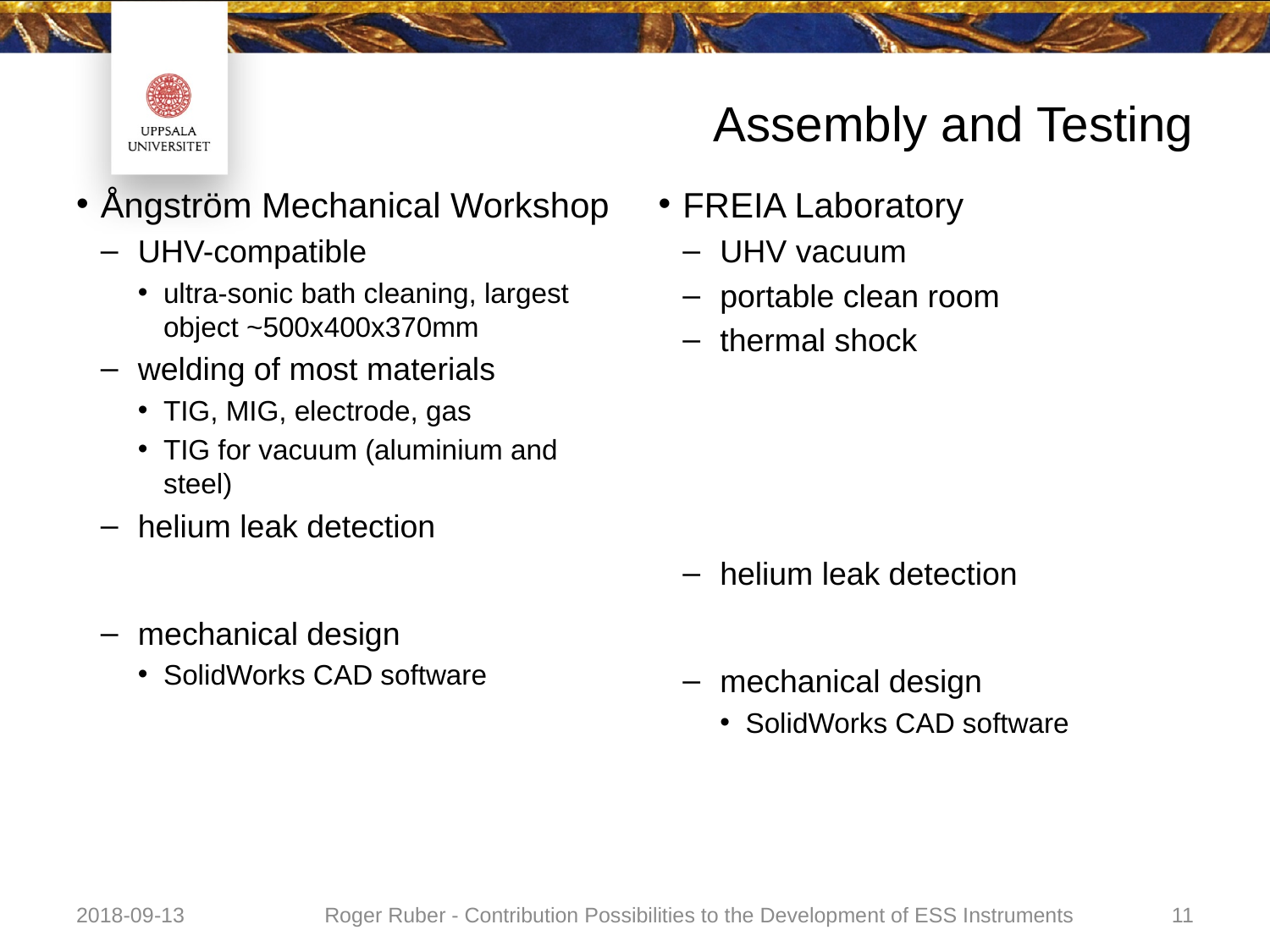

# Assembly and Testing
Ångström Mechanical Workshop
UHV-compatible
ultra-sonic bath cleaning, largest object ~500x400x370mm
welding of most materials
TIG, MIG, electrode, gas
TIG for vacuum (aluminium and steel)
helium leak detection

mechanical design
SolidWorks CAD software

FREIA Laboratory
UHV vacuum
portable clean room
thermal shock

helium leak detection

mechanical design
SolidWorks CAD software

2018-09-13
Roger Ruber - Contribution Possibilities to the Development of ESS Instruments
11